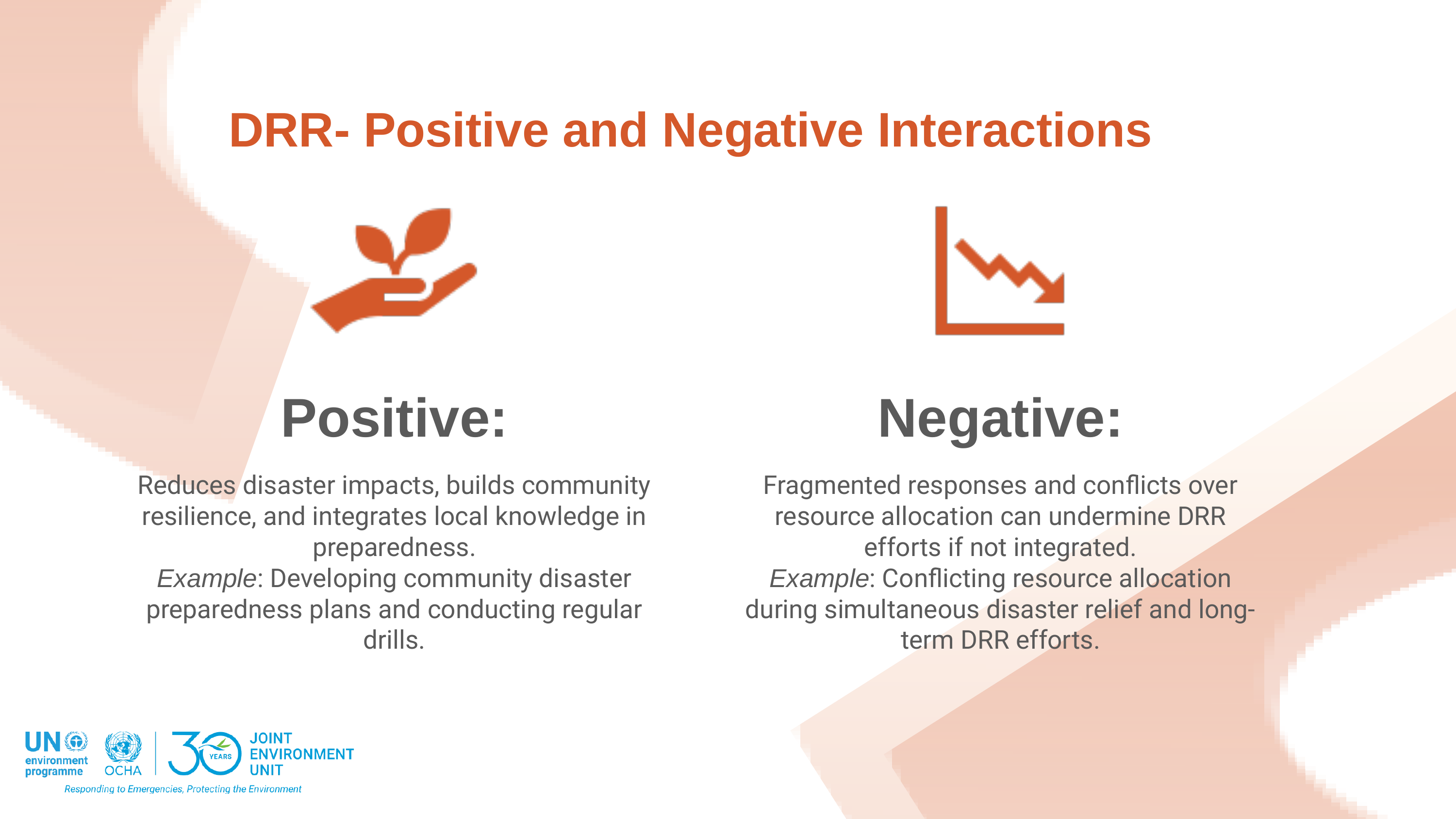

DRR- Positive and Negative Interactions

Positive:
Negative:
Reduces disaster impacts, builds community resilience, and integrates local knowledge in preparedness.
Example: Developing community disaster preparedness plans and conducting regular drills.
Fragmented responses and conflicts over resource allocation can undermine DRR efforts if not integrated.
Example: Conflicting resource allocation during simultaneous disaster relief and long-term DRR efforts.